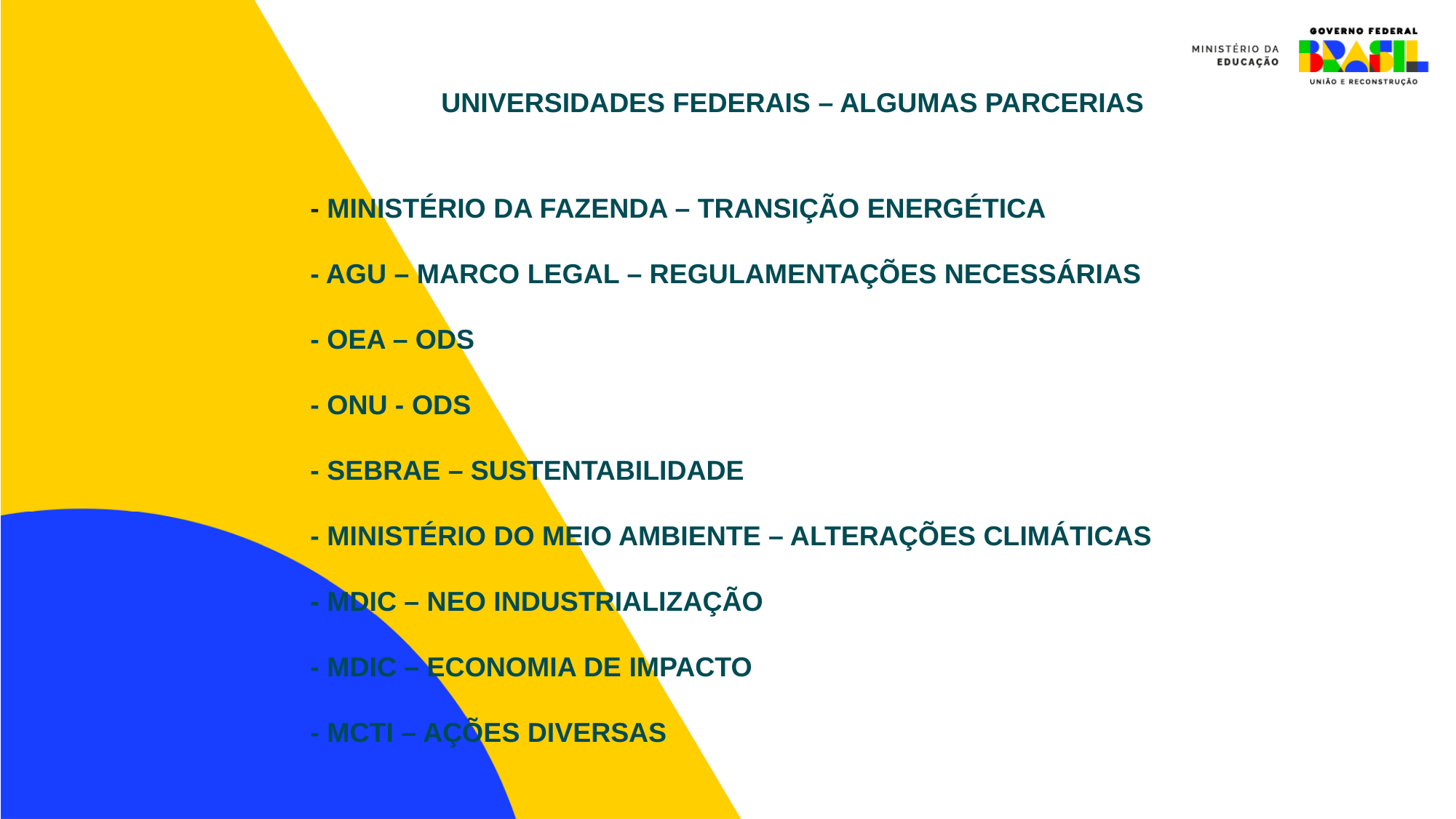

UNIVERSIDADES FEDERAIS – ALGUMAS PARCERIAS
- MINISTÉRIO DA FAZENDA – TRANSIÇÃO ENERGÉTICA

- AGU – MARCO LEGAL – REGULAMENTAÇÕES NECESSÁRIAS

- OEA – ODS

- ONU - ODS

- SEBRAE – SUSTENTABILIDADE

- MINISTÉRIO DO MEIO AMBIENTE – ALTERAÇÕES CLIMÁTICAS

- MDIC – NEO INDUSTRIALIZAÇÃO

- MDIC – ECONOMIA DE IMPACTO

- MCTI – AÇÕES DIVERSAS